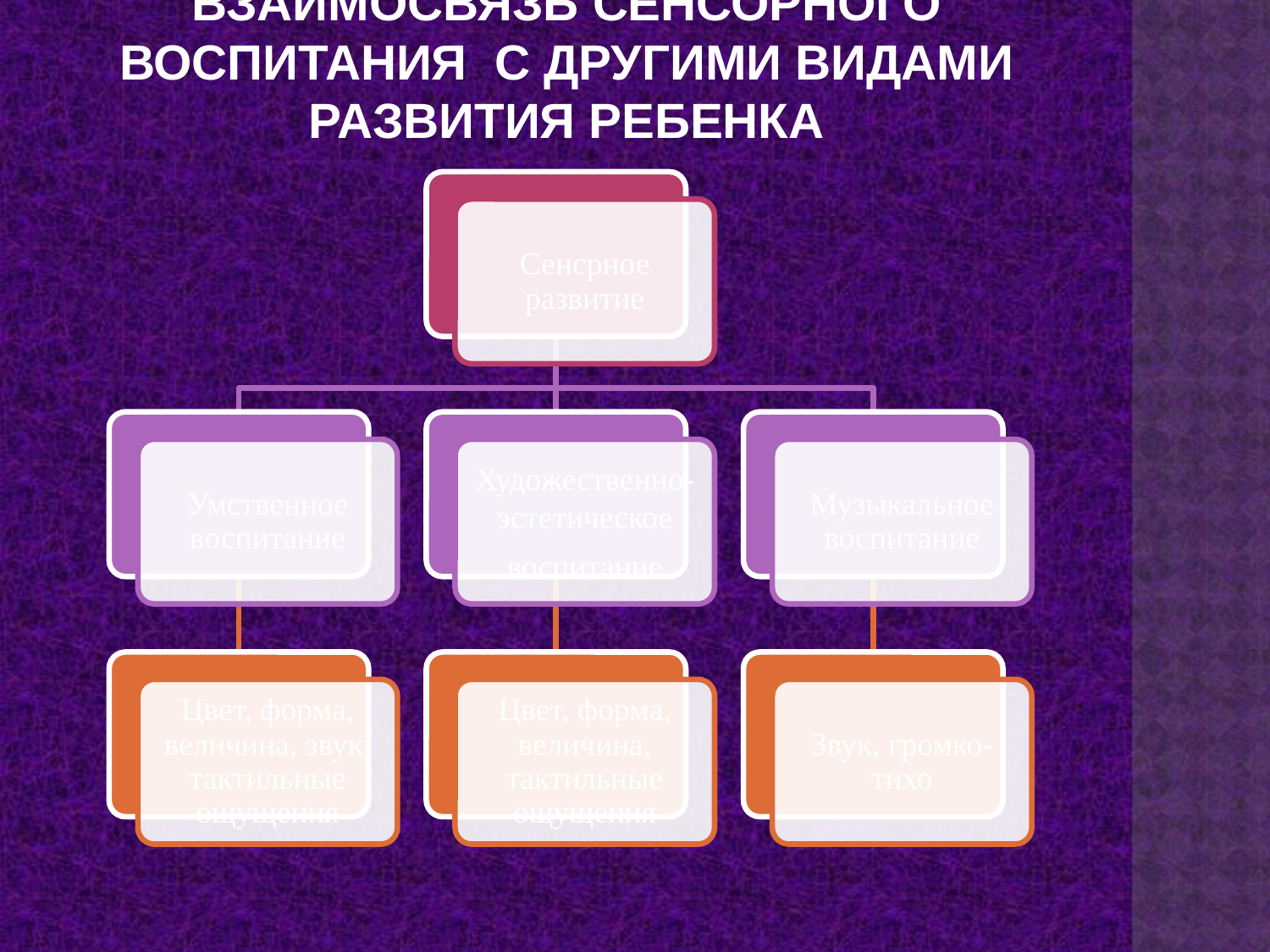

# Взаимосвязь сенсорного воспитания  с другими видами развития ребенка
Сенсрное развитие
Умственное воспитание
Цвет, форма, величина, звук, тактильные ощущения
Художественно-эстетическое
воспитание
Цвет, форма, величина, тактильные ощущения
Музыкальное воспитание
Звук, громко-тихо